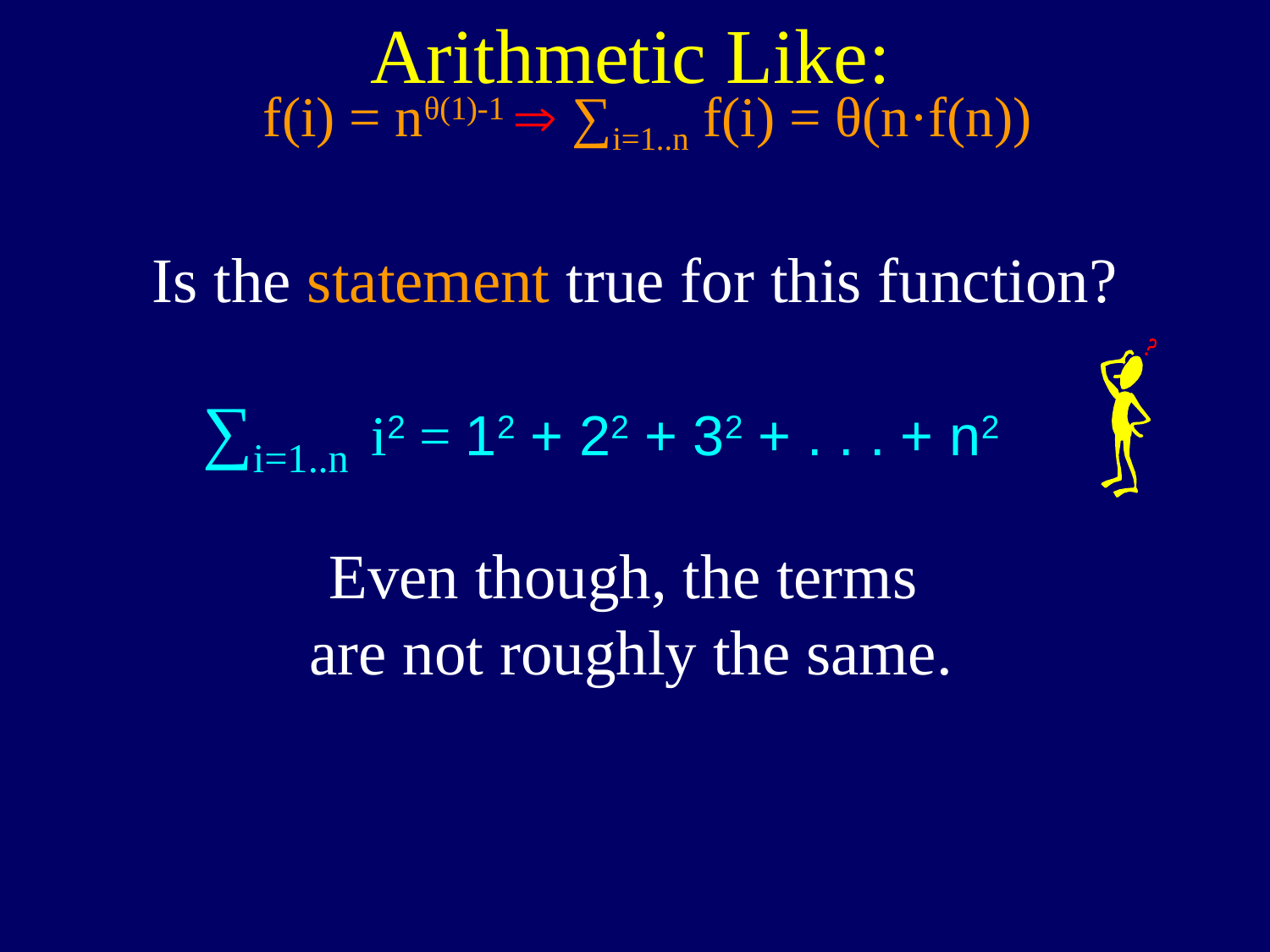

Arithmetic Like:
f(i) = nθ(1)-1 ⇒ ∑i=1..n f(i) = θ(n·f(n))
Is the statement true for this function?

∑i=1..n  i2 = 12 + 22 + 32 + . . . + n2
Even though, the terms
are not roughly the same.